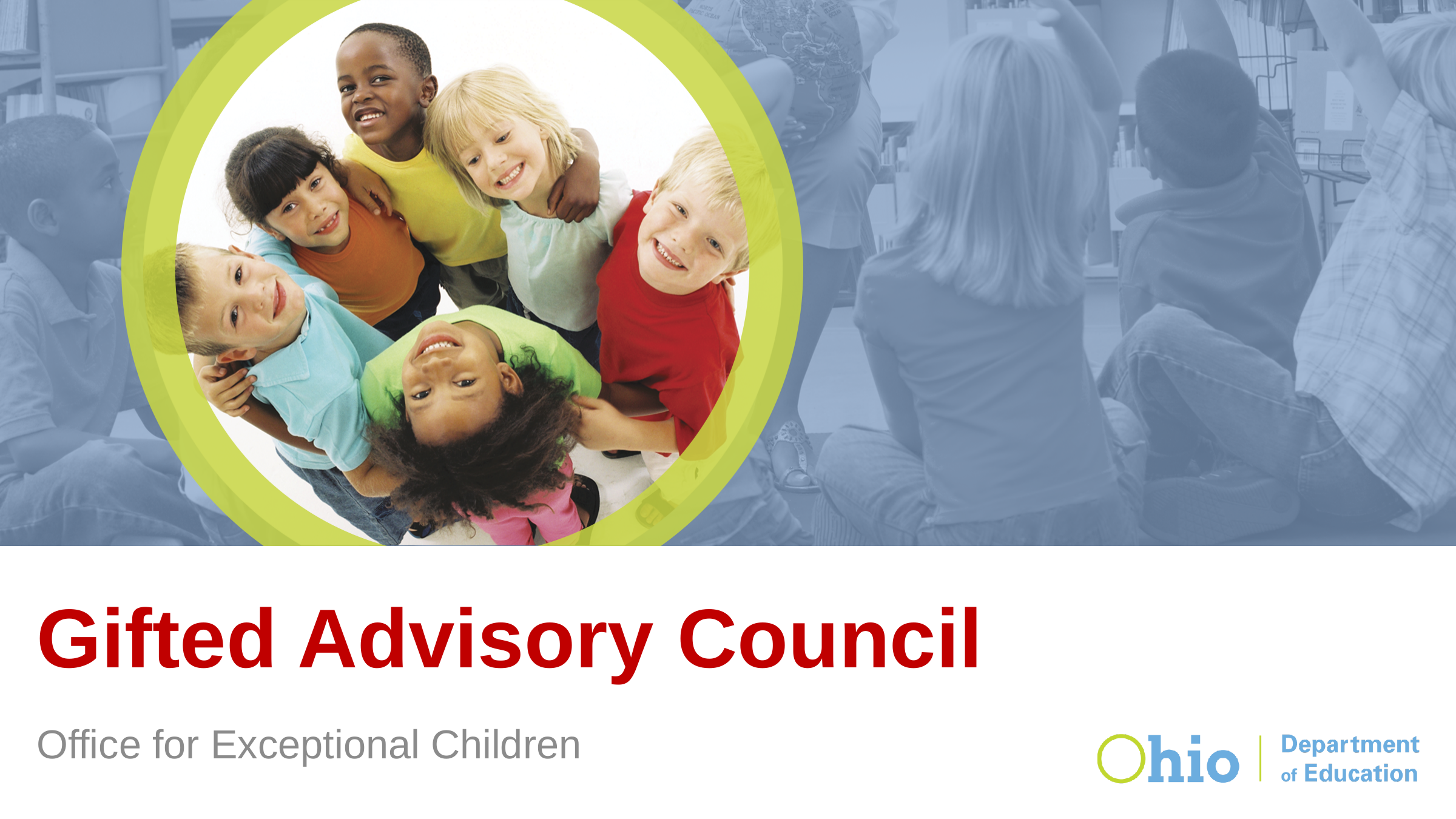

# Gifted Advisory Council
Office for Exceptional Children